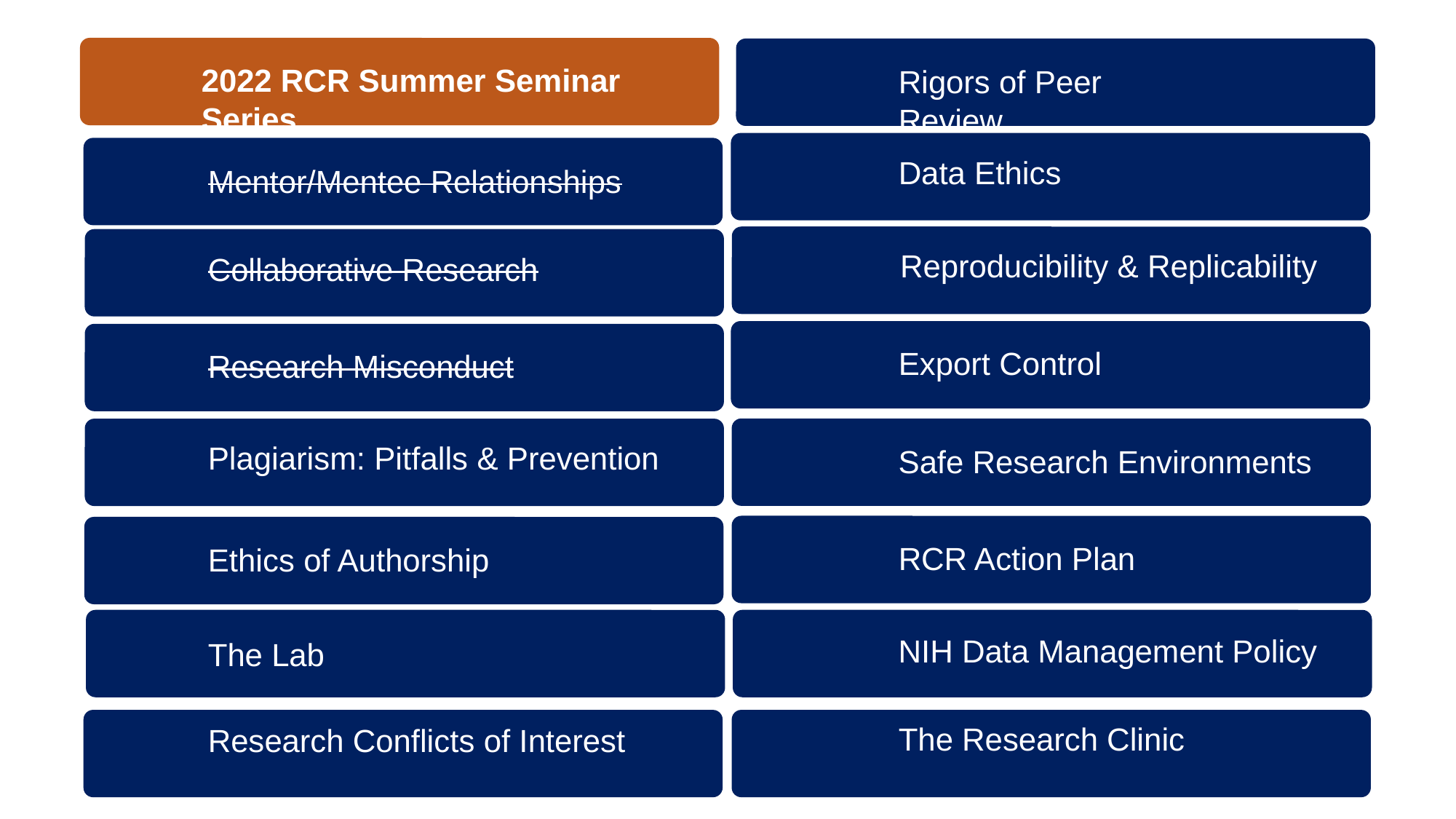

2022 RCR Summer Seminar Series
Rigors of Peer Review

Data Ethics
Mentor/Mentee Relationships

Reproducibility & Replicability
Collaborative Research

Export Control
Research Misconduct

Plagiarism: Pitfalls & Prevention
Safe Research Environments

RCR Action Plan
Ethics of Authorship

NIH Data Management Policy
The Lab

The Research Clinic
Research Conflicts of Interest